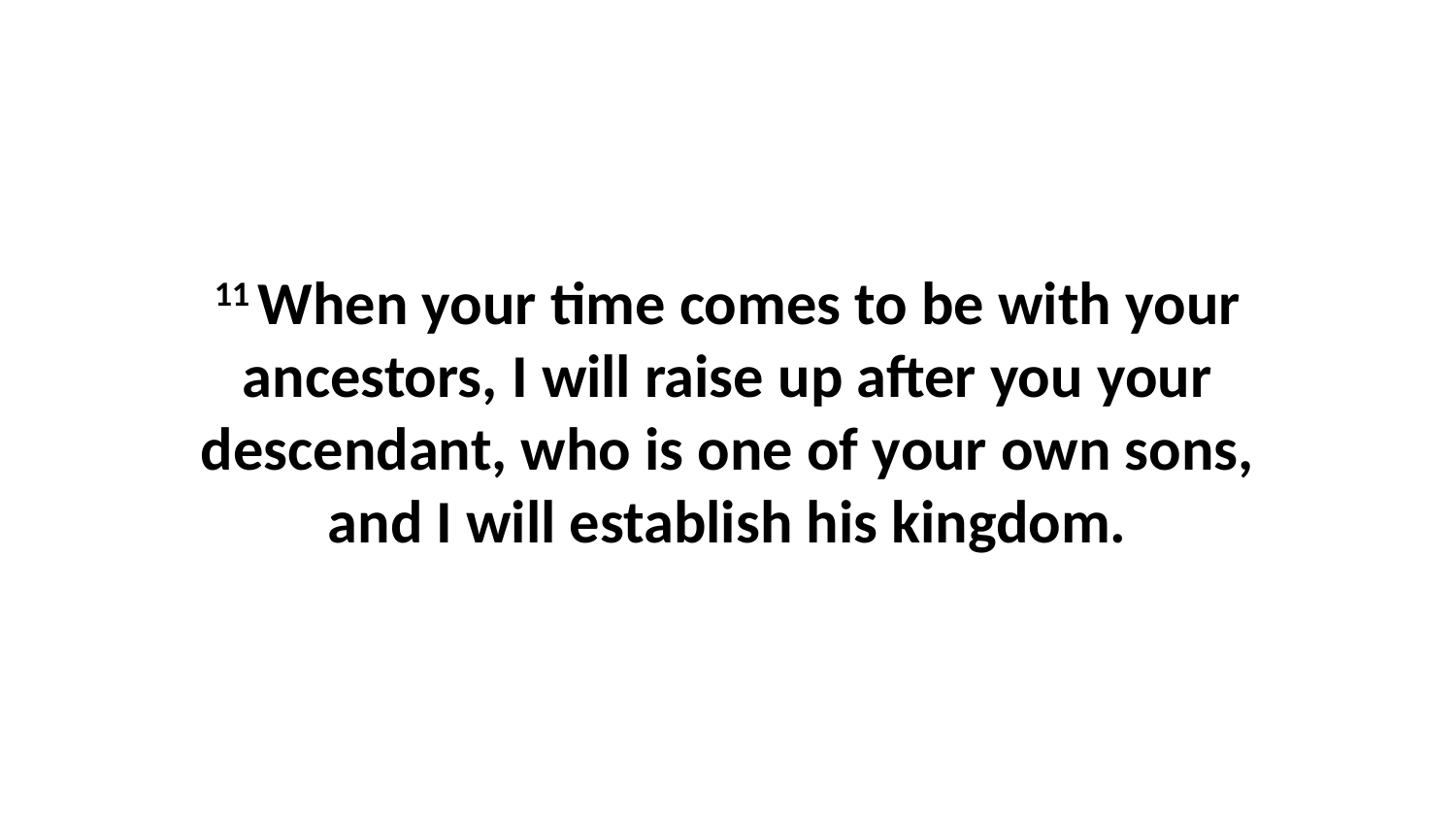

11 When your time comes to be with your ancestors, I will raise up after you your descendant, who is one of your own sons, and I will establish his kingdom.